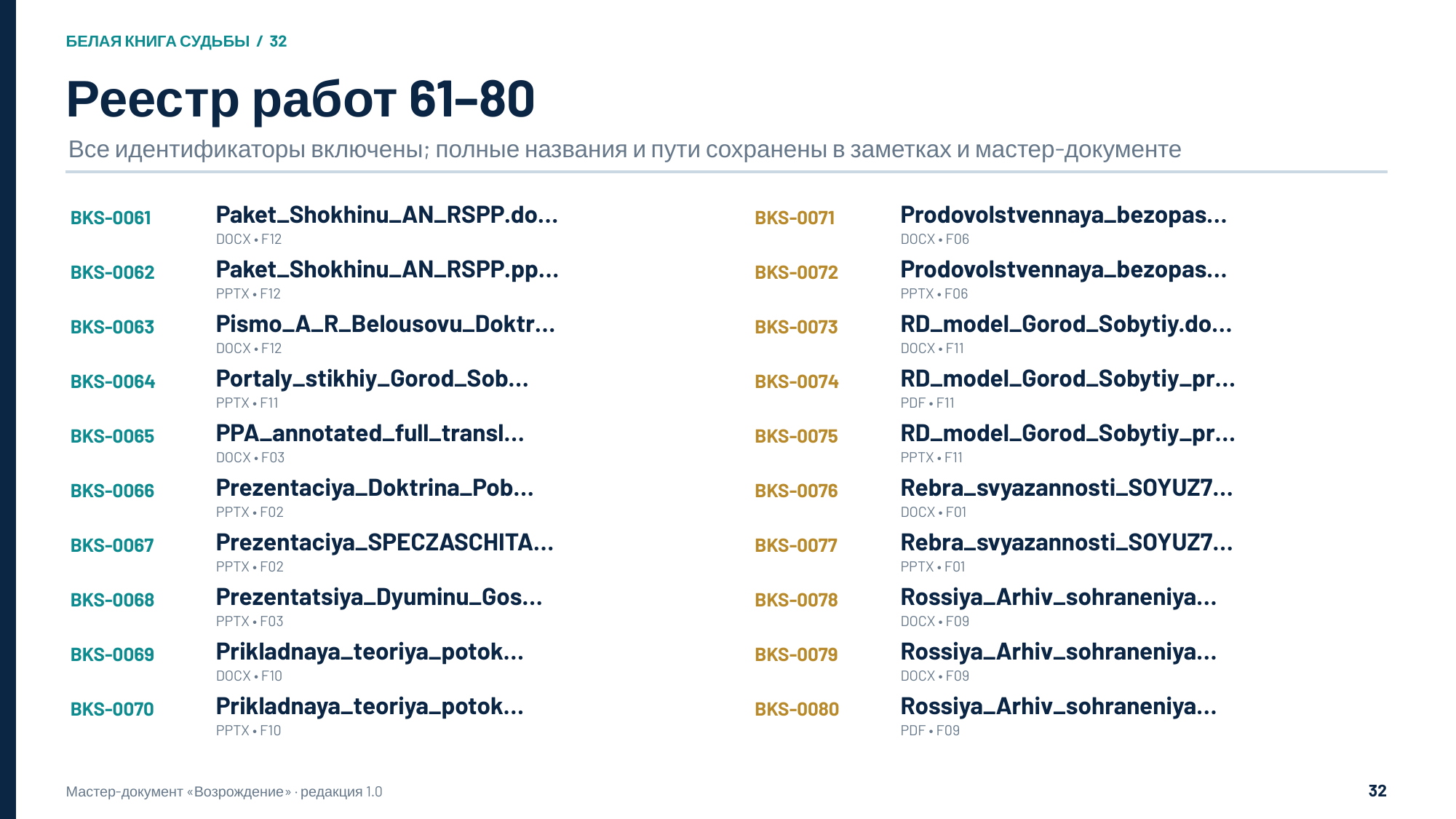

БЕЛАЯ КНИГА СУДЬБЫ  /  32
Реестр работ 61–80
Все идентификаторы включены; полные названия и пути сохранены в заметках и мастер-документе

BKS-0061
Paket_Shokhinu_AN_RSPP.do…
BKS-0071
Prodovolstvennaya_bezopas…
DOCX • F12
DOCX • F06
BKS-0062
Paket_Shokhinu_AN_RSPP.pp…
BKS-0072
Prodovolstvennaya_bezopas…
PPTX • F12
PPTX • F06
BKS-0063
Pismo_A_R_Belousovu_Doktr…
BKS-0073
RD_model_Gorod_Sobytiy.do…
DOCX • F12
DOCX • F11
BKS-0064
Portaly_stikhiy_Gorod_Sob…
BKS-0074
RD_model_Gorod_Sobytiy_pr…
PPTX • F11
PDF • F11
BKS-0065
PPA_annotated_full_transl…
BKS-0075
RD_model_Gorod_Sobytiy_pr…
DOCX • F03
PPTX • F11
BKS-0066
Prezentaciya_Doktrina_Pob…
BKS-0076
Rebra_svyazannosti_SOYUZ7…
PPTX • F02
DOCX • F01
BKS-0067
Prezentaciya_SPECZASCHITA…
BKS-0077
Rebra_svyazannosti_SOYUZ7…
PPTX • F02
PPTX • F01
BKS-0068
Prezentatsiya_Dyuminu_Gos…
BKS-0078
Rossiya_Arhiv_sohraneniya…
PPTX • F03
DOCX • F09
BKS-0069
Prikladnaya_teoriya_potok…
BKS-0079
Rossiya_Arhiv_sohraneniya…
DOCX • F10
DOCX • F09
BKS-0070
Prikladnaya_teoriya_potok…
BKS-0080
Rossiya_Arhiv_sohraneniya…
PPTX • F10
PDF • F09
32
Мастер-документ «Возрождение» · редакция 1.0